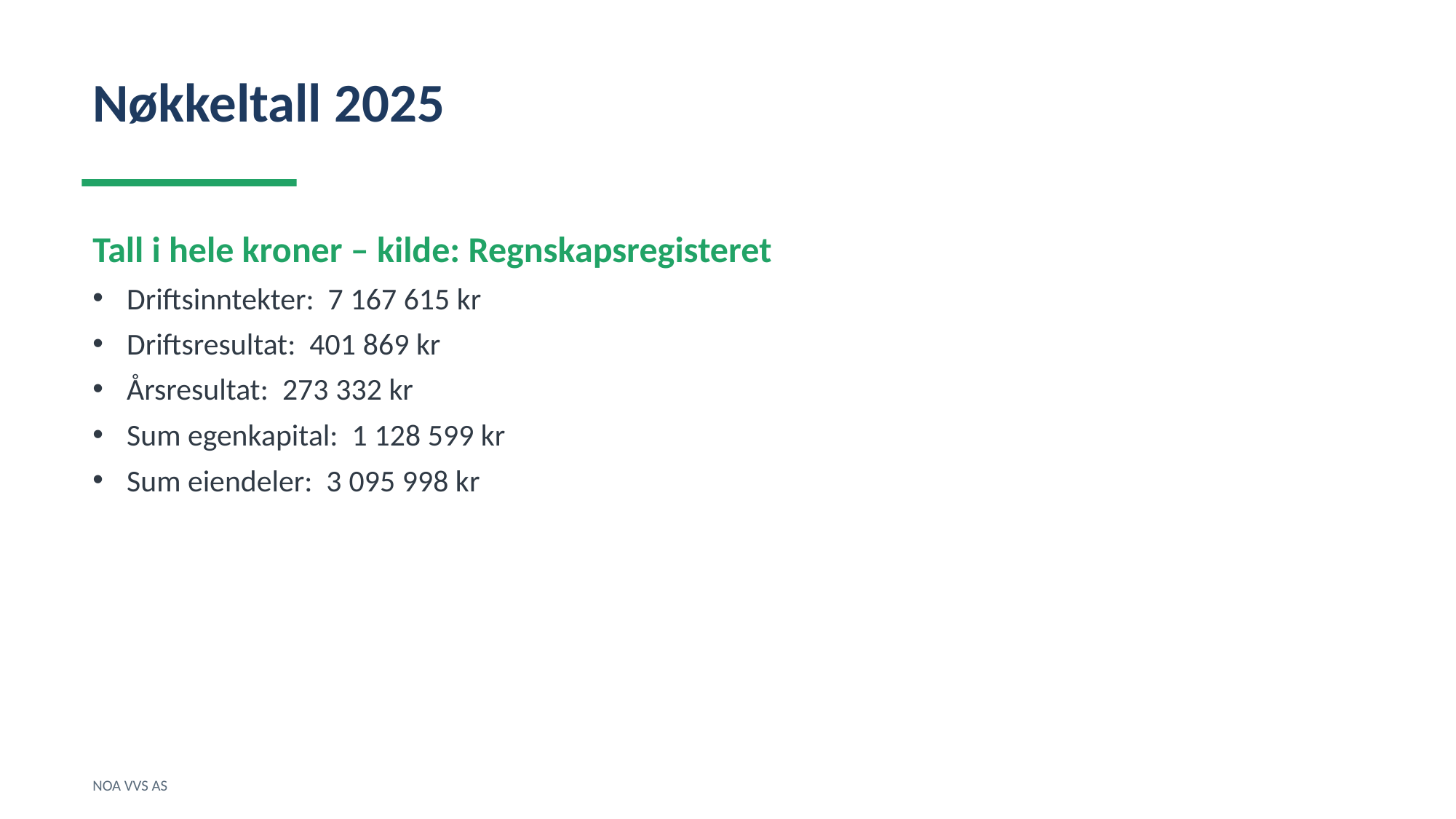

Nøkkeltall 2025

Tall i hele kroner – kilde: Regnskapsregisteret
Driftsinntekter:  7 167 615 kr
Driftsresultat:  401 869 kr
Årsresultat:  273 332 kr
Sum egenkapital:  1 128 599 kr
Sum eiendeler:  3 095 998 kr
NOA VVS AS